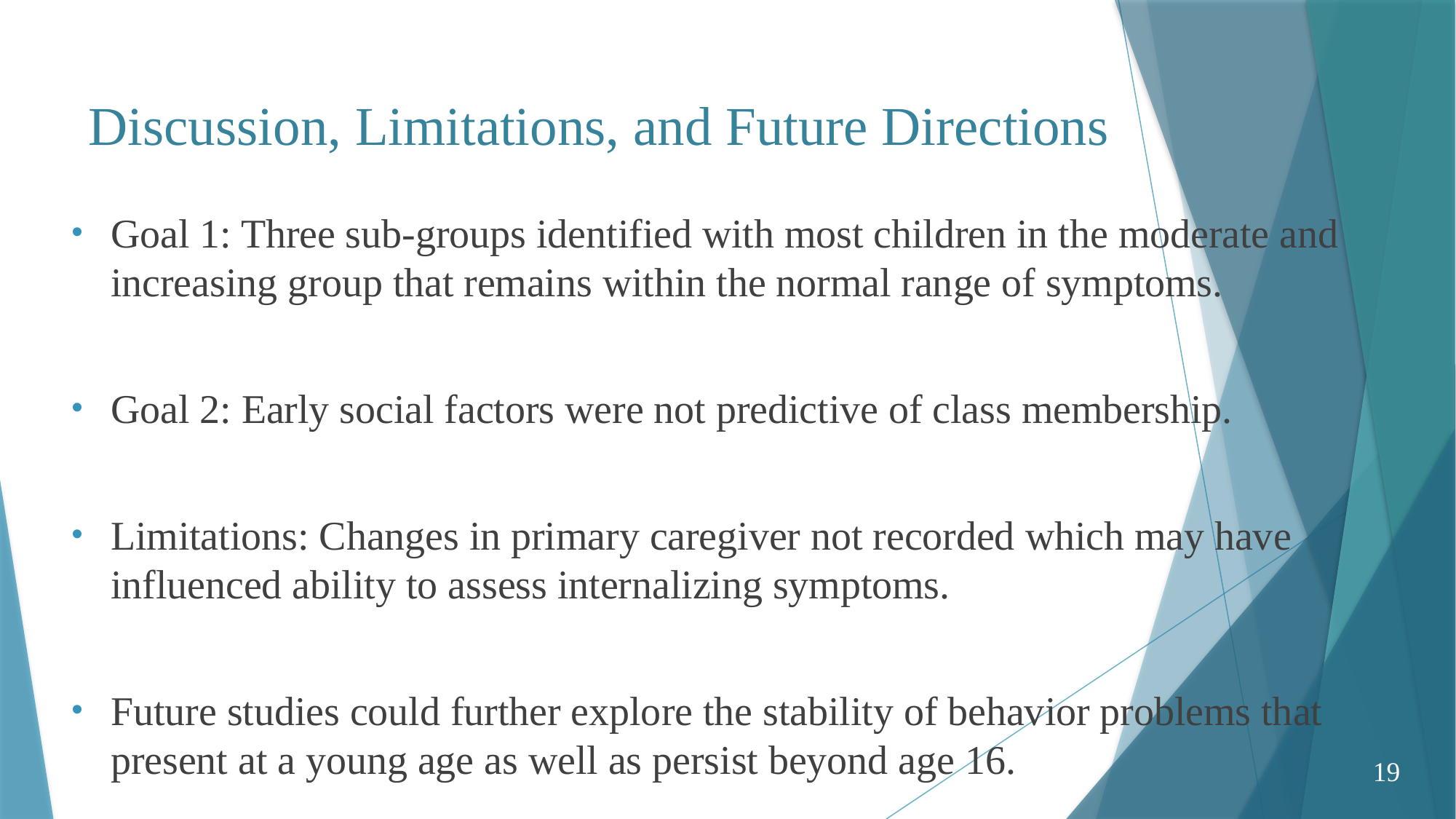

# Discussion, Limitations, and Future Directions
Goal 1: Three sub-groups identified with most children in the moderate and increasing group that remains within the normal range of symptoms.

Goal 2: Early social factors were not predictive of class membership.

Limitations: Changes in primary caregiver not recorded which may have influenced ability to assess internalizing symptoms.

Future studies could further explore the stability of behavior problems that present at a young age as well as persist beyond age 16.
19